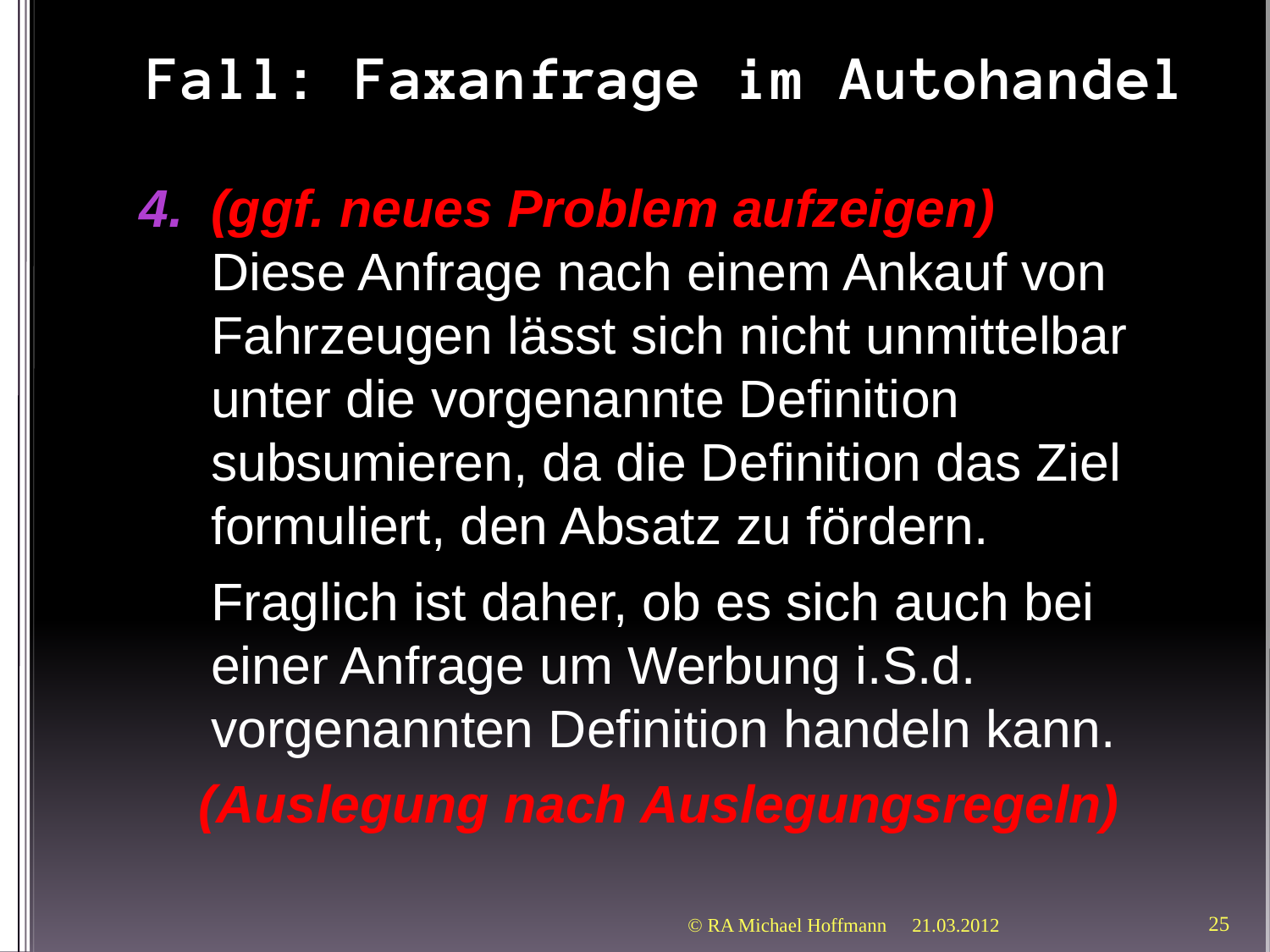

# Fall: Faxanfrage im Autohandel
(ggf. neues Problem aufzeigen)
Diese Anfrage nach einem Ankauf von Fahrzeugen lässt sich nicht unmittelbar unter die vorgenannte Definition subsumieren, da die Definition das Ziel formuliert, den Absatz zu fördern.
	Fraglich ist daher, ob es sich auch bei einer Anfrage um Werbung i.S.d. vorgenannten Definition handeln kann.
(Auslegung nach Auslegungsregeln)
© RA Michael Hoffmann
21.03.2012
25